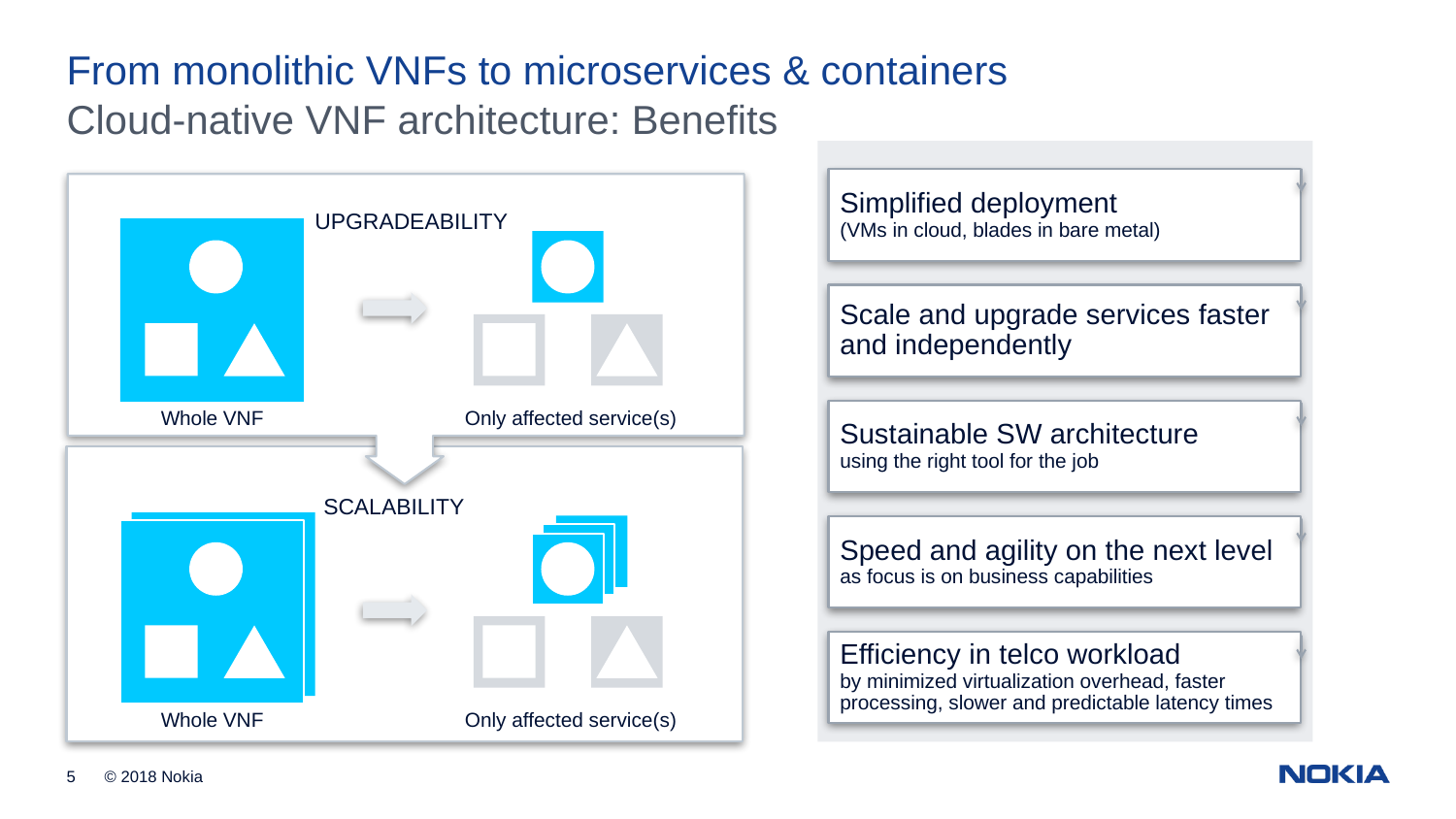

# From monolithic VNFs to microservices & containers
Cloud-native VNF architecture: Benefits

Simplified deployment
(VMs in cloud, blades in bare metal)

UPGRADEABILITY

Scale and upgrade services faster and independently

Sustainable SW architecture
using the right tool for the job
Whole VNF
Only affected service(s)

SCALABILITY

Speed and agility on the next level
as focus is on business capabilities

Efficiency in telco workload
by minimized virtualization overhead, faster processing, slower and predictable latency times
Whole VNF
Only affected service(s)